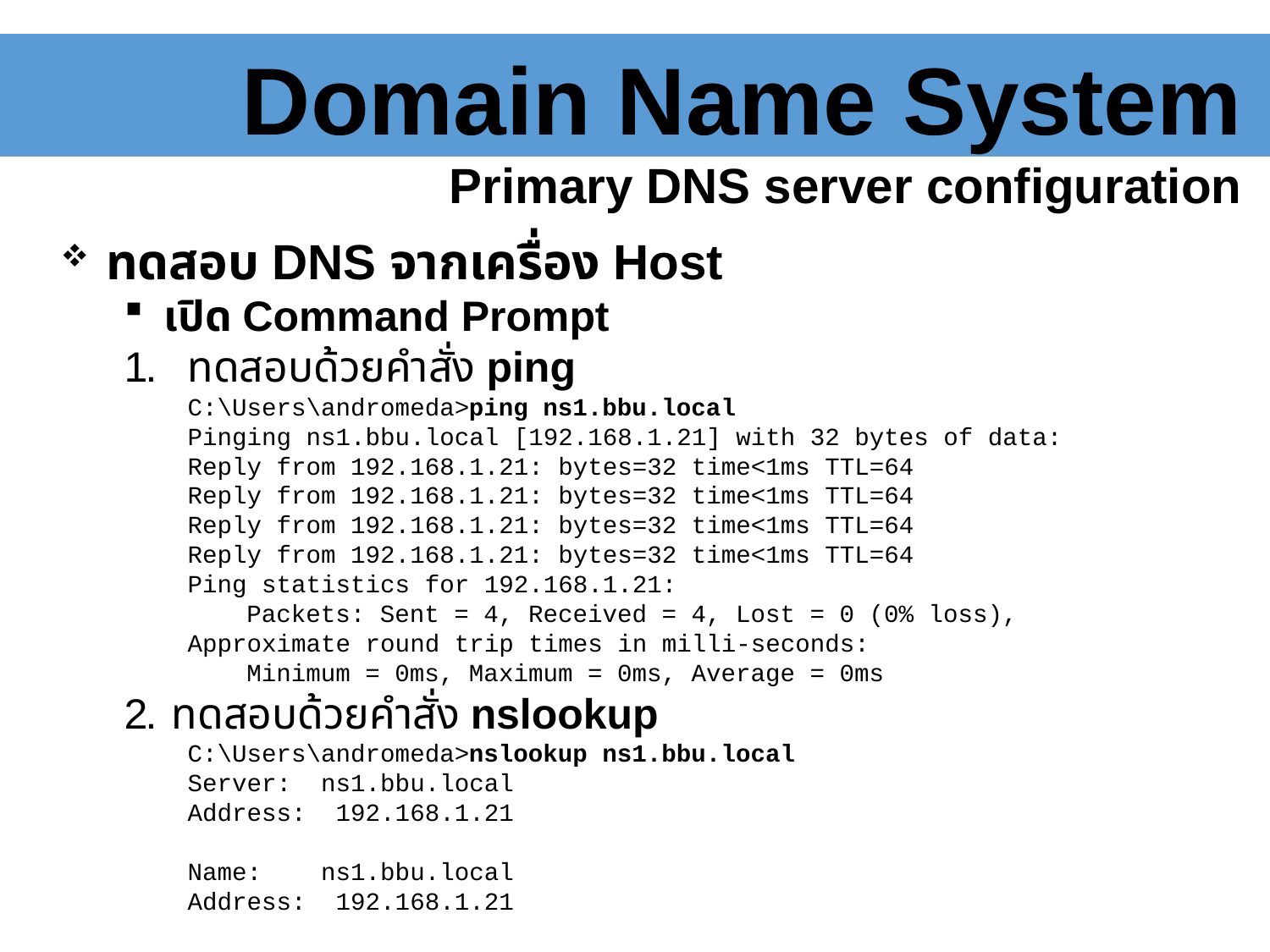

Domain Name System
Primary DNS server configuration
  ทดสอบ DNS จากเครื่อง Host
เปิด Command Prompt
ทดสอบด้วยคำสั่ง ping
C:\Users\andromeda>ping ns1.bbu.local
Pinging ns1.bbu.local [192.168.1.21] with 32 bytes of data:
Reply from 192.168.1.21: bytes=32 time<1ms TTL=64
Reply from 192.168.1.21: bytes=32 time<1ms TTL=64
Reply from 192.168.1.21: bytes=32 time<1ms TTL=64
Reply from 192.168.1.21: bytes=32 time<1ms TTL=64
Ping statistics for 192.168.1.21:
    Packets: Sent = 4, Received = 4, Lost = 0 (0% loss),
Approximate round trip times in milli-seconds:
    Minimum = 0ms, Maximum = 0ms, Average = 0ms
ทดสอบด้วยคำสั่ง nslookup
C:\Users\andromeda>nslookup ns1.bbu.local
Server:  ns1.bbu.local
Address:  192.168.1.21

Name:    ns1.bbu.local
Address:  192.168.1.21